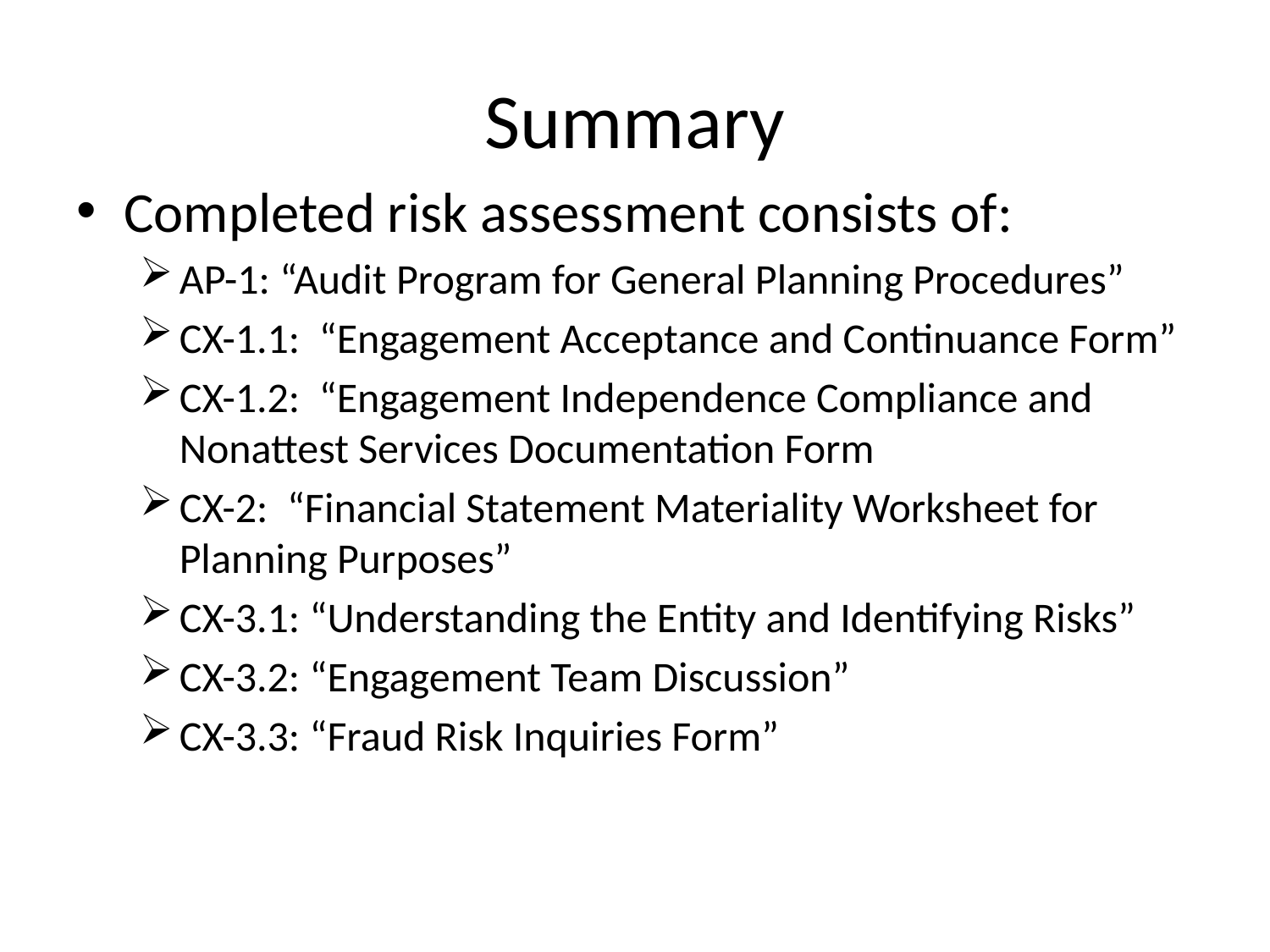

# Summary
Completed risk assessment consists of:
AP-1: “Audit Program for General Planning Procedures”
CX-1.1:  “Engagement Acceptance and Continuance Form”
CX-1.2:  “Engagement Independence Compliance and Nonattest Services Documentation Form
CX-2:  “Financial Statement Materiality Worksheet for Planning Purposes”
CX-3.1: “Understanding the Entity and Identifying Risks”
CX-3.2: “Engagement Team Discussion”
CX-3.3: “Fraud Risk Inquiries Form”